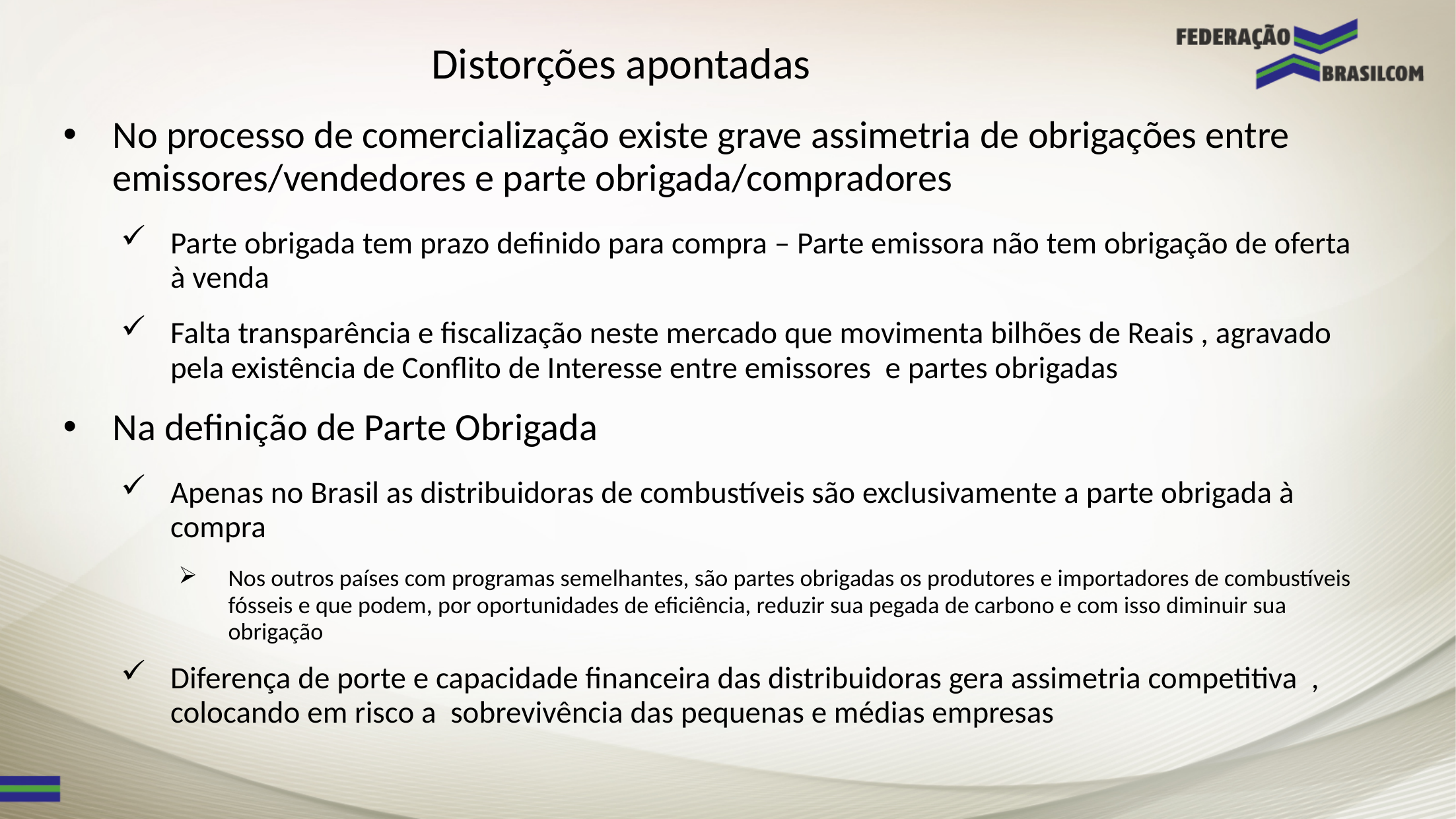

# Distorções apontadas
No processo de comercialização existe grave assimetria de obrigações entre emissores/vendedores e parte obrigada/compradores
Parte obrigada tem prazo definido para compra – Parte emissora não tem obrigação de oferta à venda
Falta transparência e fiscalização neste mercado que movimenta bilhões de Reais , agravado pela existência de Conflito de Interesse entre emissores  e partes obrigadas
Na definição de Parte Obrigada
Apenas no Brasil as distribuidoras de combustíveis são exclusivamente a parte obrigada à compra
Nos outros países com programas semelhantes, são partes obrigadas os produtores e importadores de combustíveis fósseis e que podem, por oportunidades de eficiência, reduzir sua pegada de carbono e com isso diminuir sua obrigação
Diferença de porte e capacidade financeira das distribuidoras gera assimetria competitiva  , colocando em risco a  sobrevivência das pequenas e médias empresas